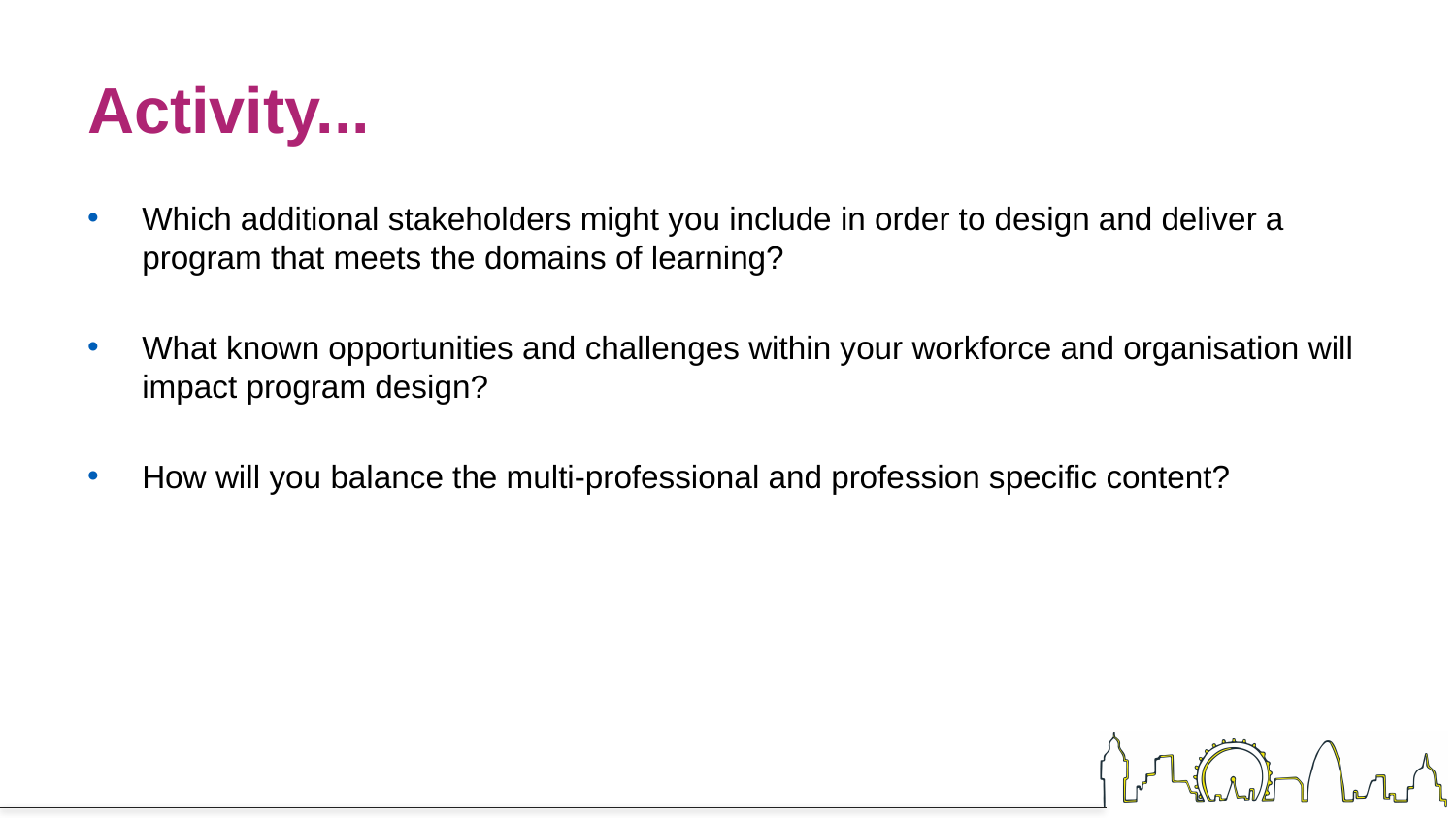

Activity...
Which additional stakeholders might you include in order to design and deliver a program that meets the domains of learning?

What known opportunities and challenges within your workforce and organisation will impact program design?

How will you balance the multi-professional and profession specific content?